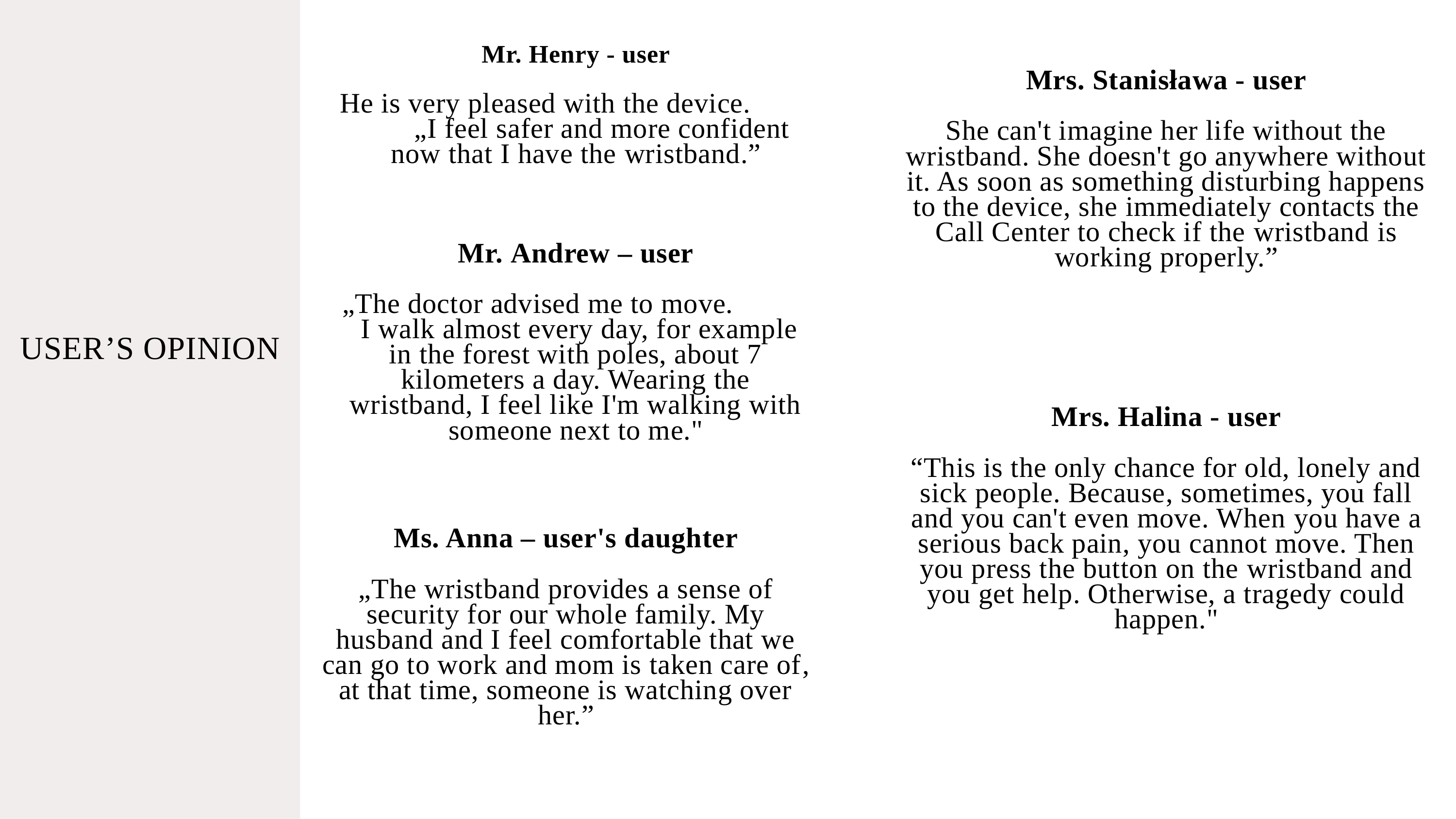

Mr. Henry - user

He is very pleased with the device.                „I feel safer and more confident now that I have the wristband.”
Mrs. Stanisława - user

She can't imagine her life without the wristband. She doesn't go anywhere without it. As soon as something disturbing happens to the device, she immediately contacts the Call Center to check if the wristband is working properly.”
Mr. Andrew – user

„The doctor advised me to move.            I walk almost every day, for example in the forest with poles, about 7 kilometers a day. Wearing the wristband, I feel like I'm walking with someone next to me."
USER’S OPINION
Mrs. Halina - user

“This is the only chance for old, lonely and sick people. Because, sometimes, you fall and you can't even move. When you have a serious back pain, you cannot move. Then you press the button on the wristband and you get help. Otherwise, a tragedy could happen."
Ms. Anna – user's daughter

„The wristband provides a sense of security for our whole family. My husband and I feel comfortable that we can go to work and mom is taken care of, at that time, someone is watching over her.”